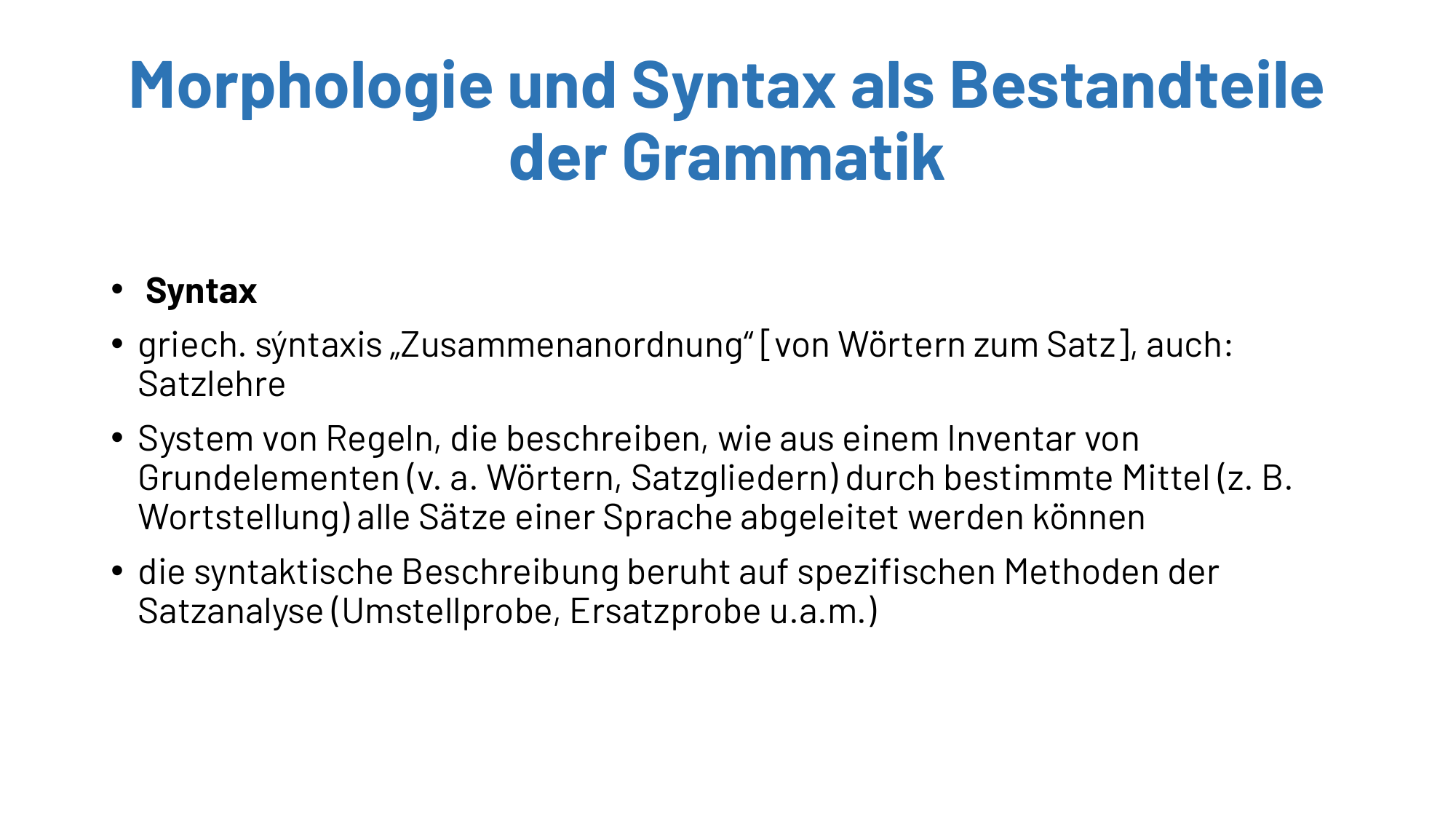

# Morphologie und Syntax als Bestandteile der Grammatik

 Syntax
griech. sýntaxis „Zusammenanordnung“ [von Wörtern zum Satz], auch: Satzlehre
System von Regeln, die beschreiben, wie aus einem Inventar von Grundelementen (v. a. Wörtern, Satzgliedern) durch bestimmte Mittel (z. B. Wortstellung) alle Sätze einer Sprache abgeleitet werden können
die syntaktische Beschreibung beruht auf spezifischen Methoden der Satzanalyse (Umstellprobe, Ersatzprobe u.a.m.)